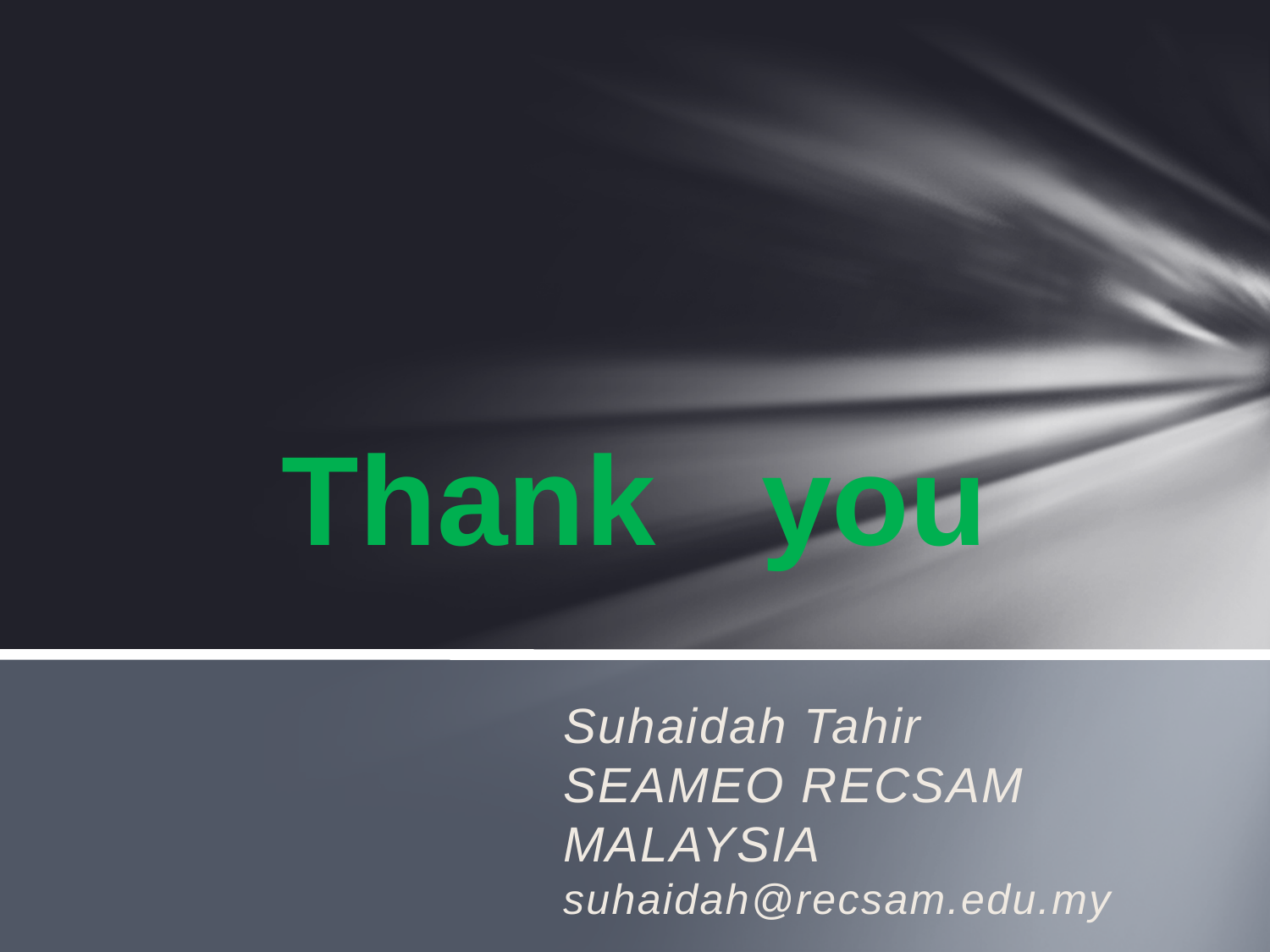

#
Thank   you
Suhaidah Tahir
SEAMEO RECSAM
MALAYSIA
suhaidah@recsam.edu.my